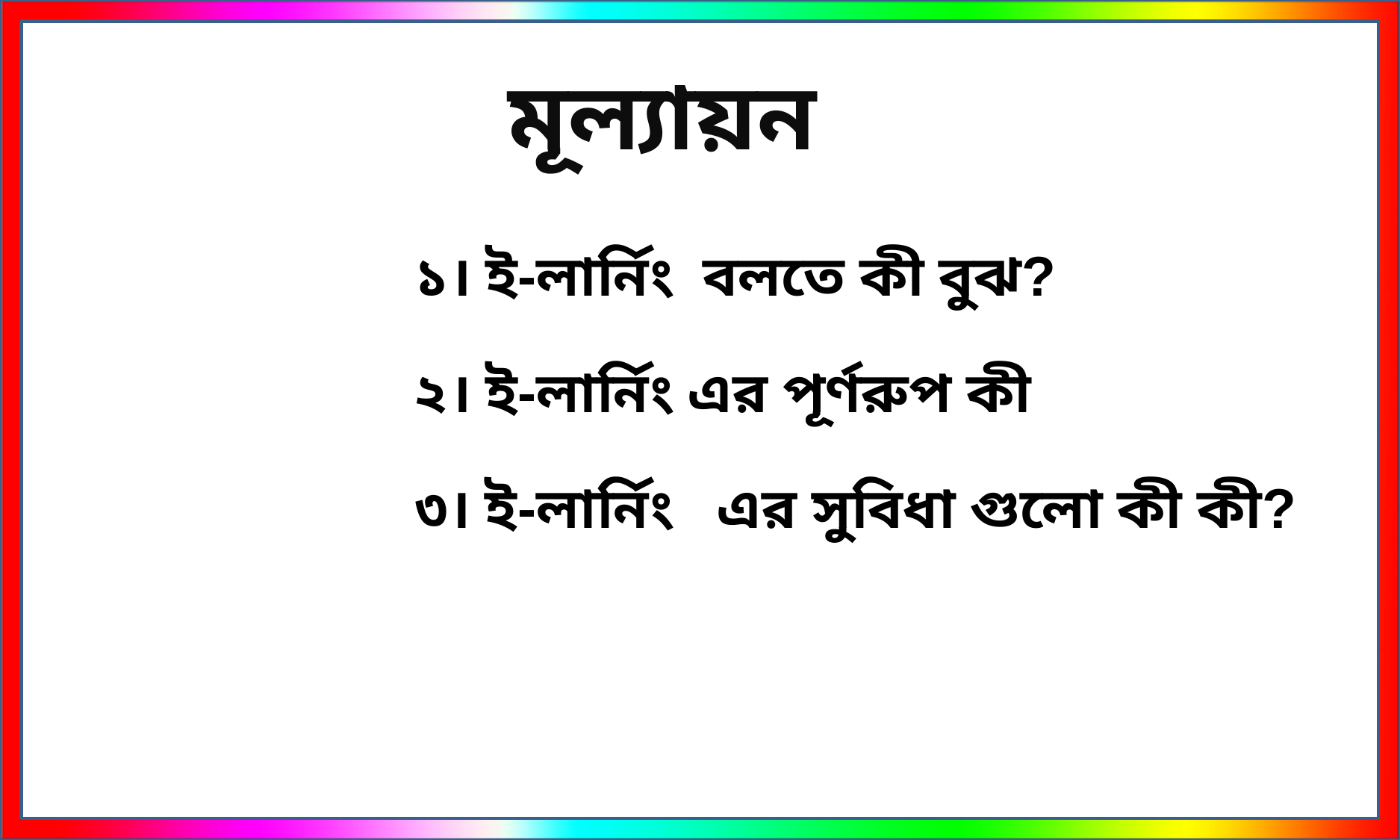

মূল্যায়ন
১। ই-লার্নিং  বলতে কী বুঝ?
২। ই-লার্নিং এর পূর্ণরুপ কী
৩। ই-লার্নিং   এর সুবিধা গুলো কী কী?